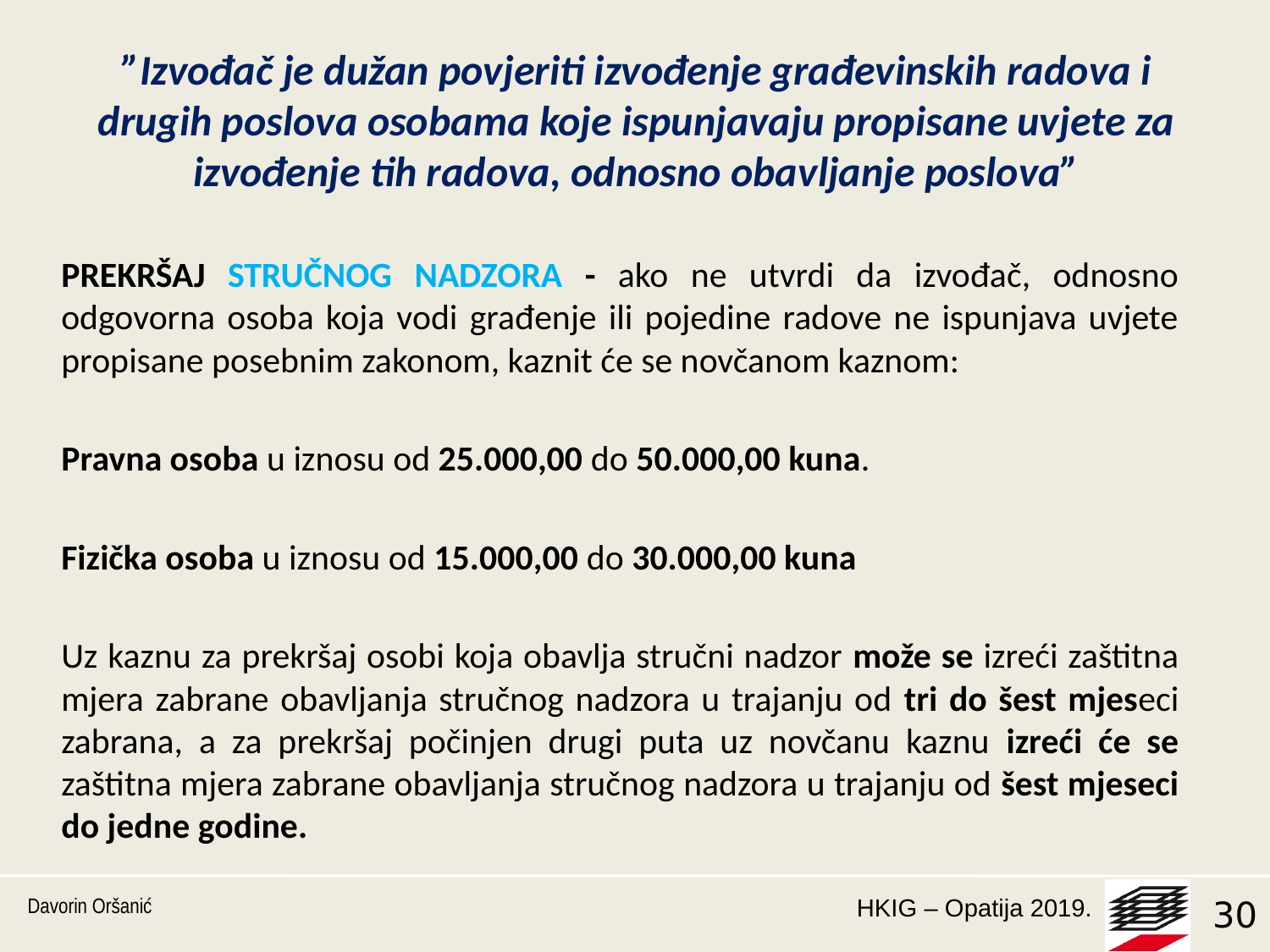

# ”Izvođač je dužan povjeriti izvođenje građevinskih radova i drugih poslova osobama koje ispunjavaju propisane uvjete za izvođenje tih radova, odnosno obavljanje poslova”
PREKRŠAJ STRUČNOG NADZORA - ako ne utvrdi da izvođač, odnosno odgovorna osoba koja vodi građenje ili pojedine radove ne ispunjava uvjete propisane posebnim zakonom, kaznit će se novčanom kaznom:

Pravna osoba u iznosu od 25.000,00 do 50.000,00 kuna.

Fizička osoba u iznosu od 15.000,00 do 30.000,00 kuna

Uz kaznu za prekršaj osobi koja obavlja stručni nadzor može se izreći zaštitna mjera zabrane obavljanja stručnog nadzora u trajanju od tri do šest mjeseci zabrana, a za prekršaj počinjen drugi puta uz novčanu kaznu izreći će se zaštitna mjera zabrane obavljanja stručnog nadzora u trajanju od šest mjeseci do jedne godine.

Davorin Oršanić
30